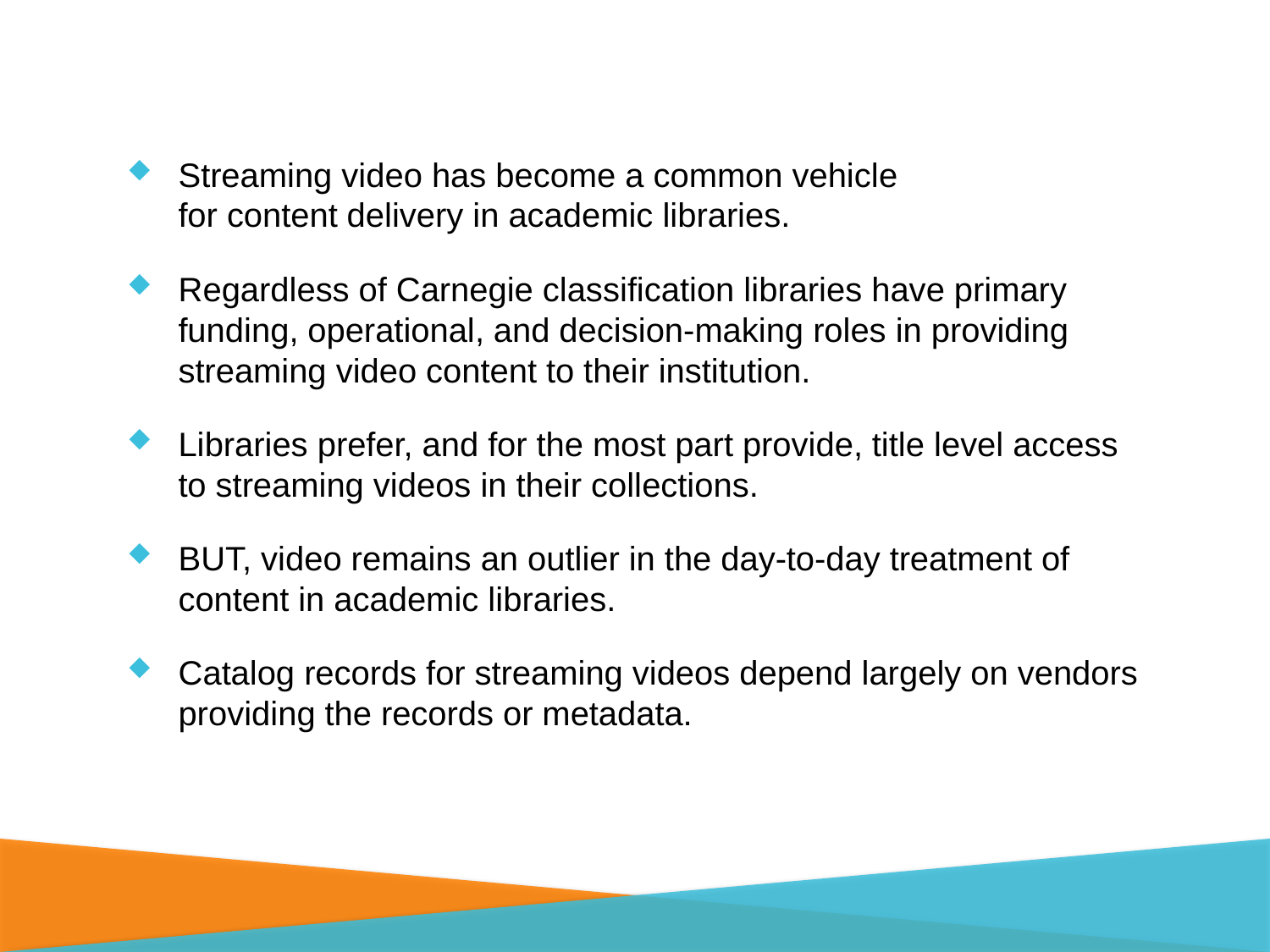

#
Streaming video has become a common vehicle
for content delivery in academic libraries.
Regardless of Carnegie classification libraries have primary funding, operational, and decision-making roles in providing streaming video content to their institution.
Libraries prefer, and for the most part provide, title level access to streaming videos in their collections.
BUT, video remains an outlier in the day-to-day treatment of content in academic libraries.
Catalog records for streaming videos depend largely on vendors providing the records or metadata.